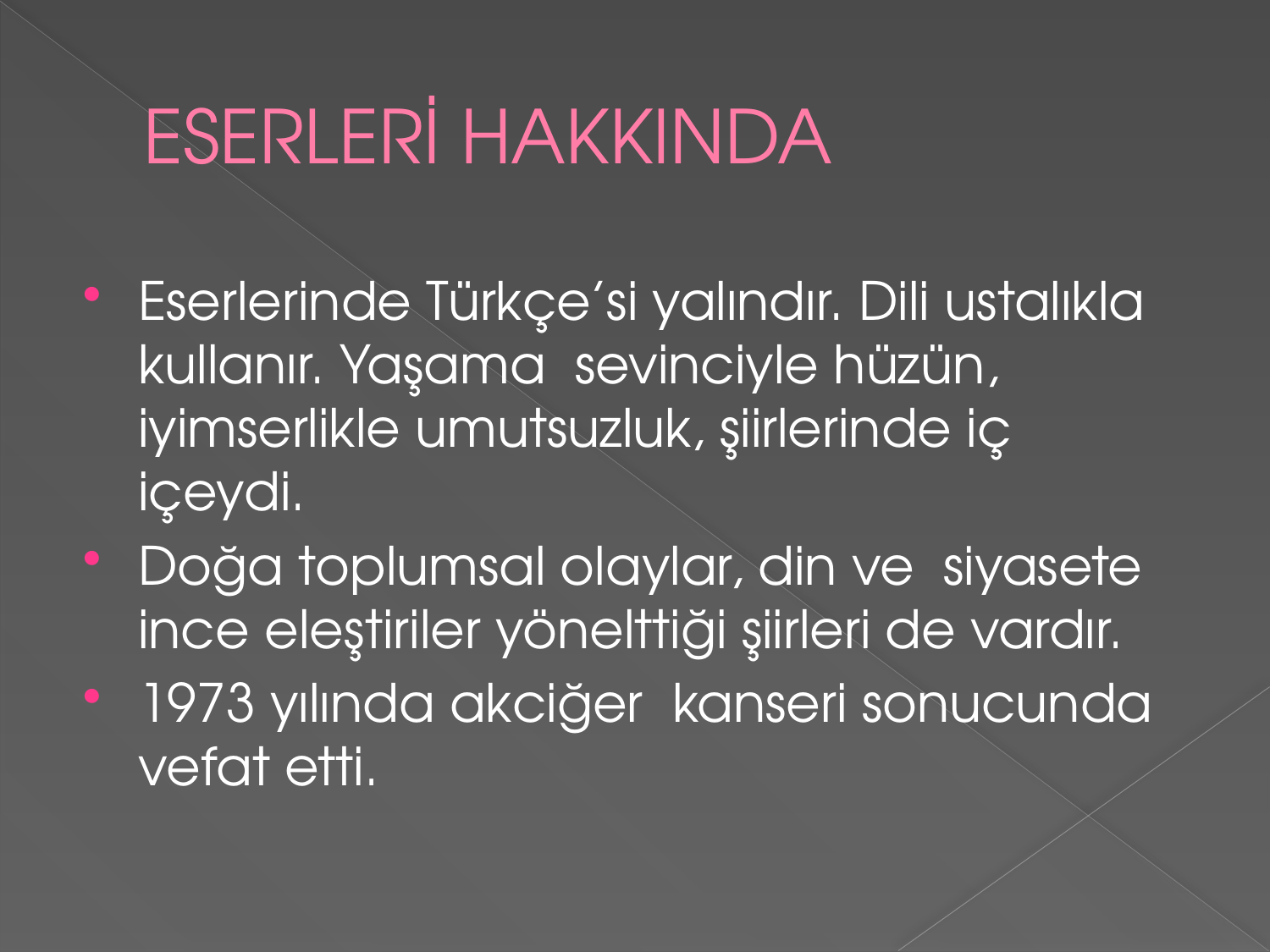

# ESERLERİ HAKKINDA
Eserlerinde Türkçe’si yalındır. Dili ustalıkla kullanır. Yaşama  sevinciyle hüzün, iyimserlikle umutsuzluk, şiirlerinde iç içeydi.
Doğa toplumsal olaylar, din ve  siyasete ince eleştiriler yönelttiği şiirleri de vardır.
1973 yılında akciğer  kanseri sonucunda vefat etti.